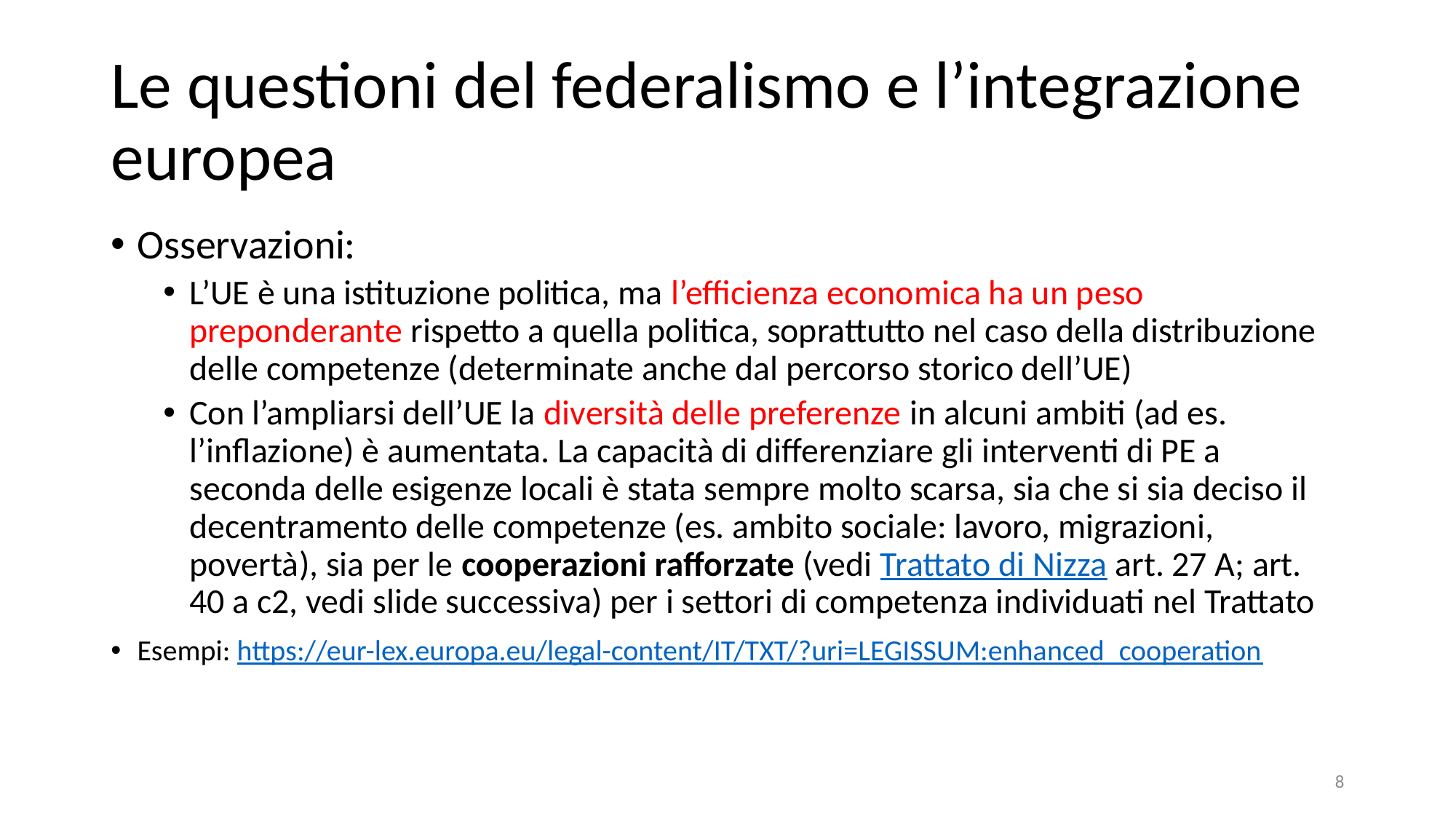

# Le questioni del federalismo e l’integrazione europea
Osservazioni:
L’UE è una istituzione politica, ma l’efficienza economica ha un peso preponderante rispetto a quella politica, soprattutto nel caso della distribuzione delle competenze (determinate anche dal percorso storico dell’UE)
Con l’ampliarsi dell’UE la diversità delle preferenze in alcuni ambiti (ad es. l’inflazione) è aumentata. La capacità di differenziare gli interventi di PE a seconda delle esigenze locali è stata sempre molto scarsa, sia che si sia deciso il decentramento delle competenze (es. ambito sociale: lavoro, migrazioni, povertà), sia per le cooperazioni rafforzate (vedi Trattato di Nizza art. 27 A; art. 40 a c2, vedi slide successiva) per i settori di competenza individuati nel Trattato
Esempi: https://eur-lex.europa.eu/legal-content/IT/TXT/?uri=LEGISSUM:enhanced_cooperation

8